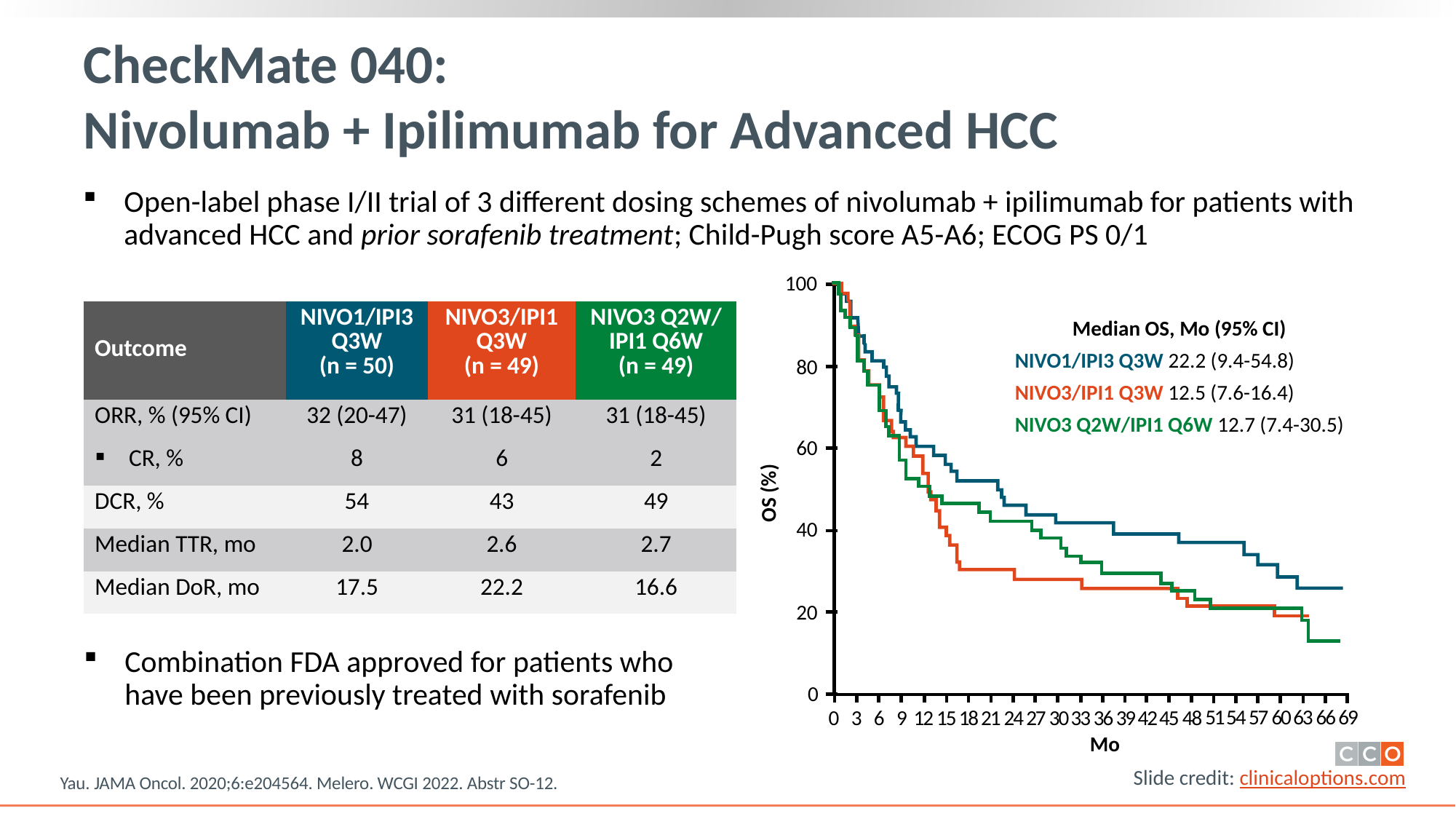

# CheckMate 040: Nivolumab + Ipilimumab for Advanced HCC
Open-label phase I/II trial of 3 different dosing schemes of nivolumab + ipilimumab for patients with advanced HCC and prior sorafenib treatment; Child-Pugh score A5-A6; ECOG PS 0/1
100
80
60
40
20
0

| Outcome | NIVO1/IPI3 Q3W (n = 50) | NIVO3/IPI1 Q3W (n = 49) | NIVO3 Q2W/ IPI1 Q6W (n = 49) |
| --- | --- | --- | --- |
| ORR, % (95% CI) | 32 (20-47) | 31 (18-45) | 31 (18-45) |
| CR, % | 8 | 6 | 2 |
| DCR, % | 54 | 43 | 49 |
| Median TTR, mo | 2.0 | 2.6 | 2.7 |
| Median DoR, mo | 17.5 | 22.2 | 16.6 |
Median OS, Mo (95% CI)
NIVO1/IPI3 Q3W 22.2 (9.4-54.8)
NIVO3/IPI1 Q3W 12.5 (7.6-16.4)
NIVO3 Q2W/IPI1 Q6W 12.7 (7.4-30.5)
OS (%)
Combination FDA approved for patients who have been previously treated with sorafenib
51
54
57
60
63
66
69
0
3
6
9
12
15
18
21
24
27
30
33
36
39
42
45
48
Mo
Yau. JAMA Oncol. 2020;6:e204564. Melero. WCGI 2022. Abstr SO-12.